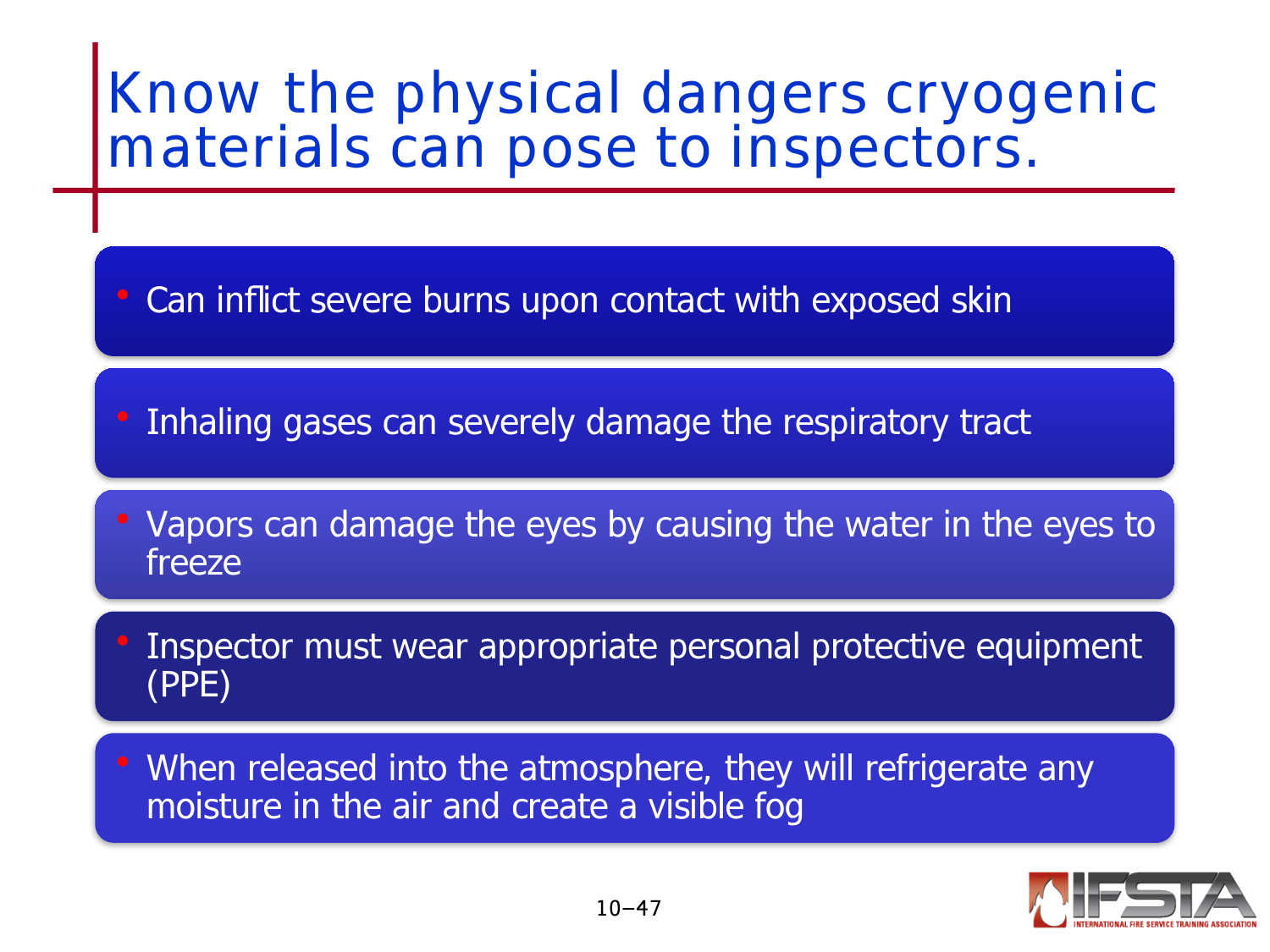

# Know the physical dangers cryogenic materials can pose to inspectors.
Can inflict severe burns upon contact with exposed skin
Inhaling gases can severely damage the respiratory tract
Vapors can damage the eyes by causing the water in the eyes to freeze
Inspector must wear appropriate personal protective equipment (PPE)
When released into the atmosphere, they will refrigerate any moisture in the air and create a visible fog
10–47